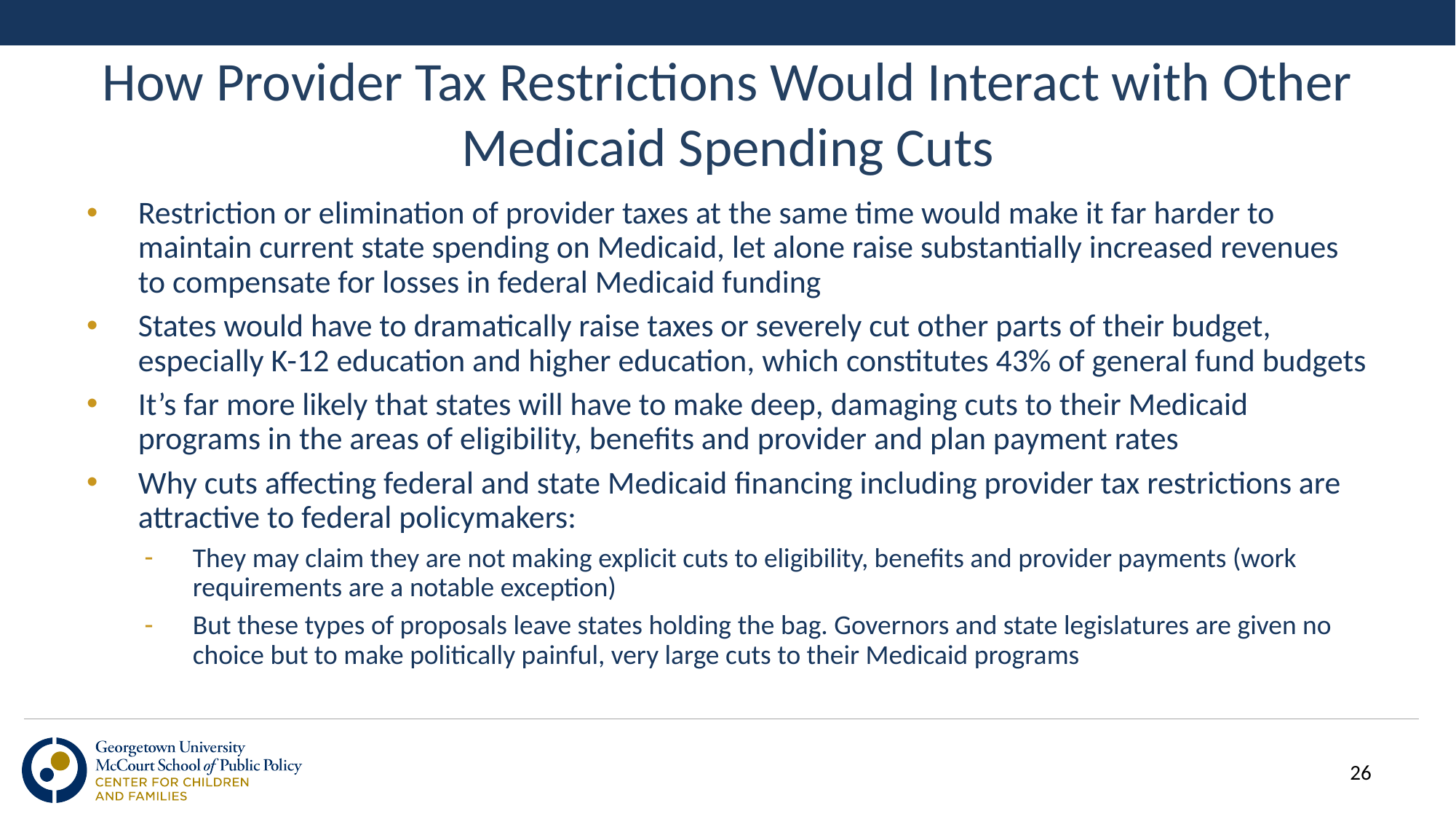

# How Provider Tax Restrictions Would Interact with Other Medicaid Spending Cuts
Restriction or elimination of provider taxes at the same time would make it far harder to maintain current state spending on Medicaid, let alone raise substantially increased revenues to compensate for losses in federal Medicaid funding
States would have to dramatically raise taxes or severely cut other parts of their budget, especially K-12 education and higher education, which constitutes 43% of general fund budgets
It’s far more likely that states will have to make deep, damaging cuts to their Medicaid programs in the areas of eligibility, benefits and provider and plan payment rates
Why cuts affecting federal and state Medicaid financing including provider tax restrictions are attractive to federal policymakers:
They may claim they are not making explicit cuts to eligibility, benefits and provider payments (work requirements are a notable exception)
But these types of proposals leave states holding the bag. Governors and state legislatures are given no choice but to make politically painful, very large cuts to their Medicaid programs
26